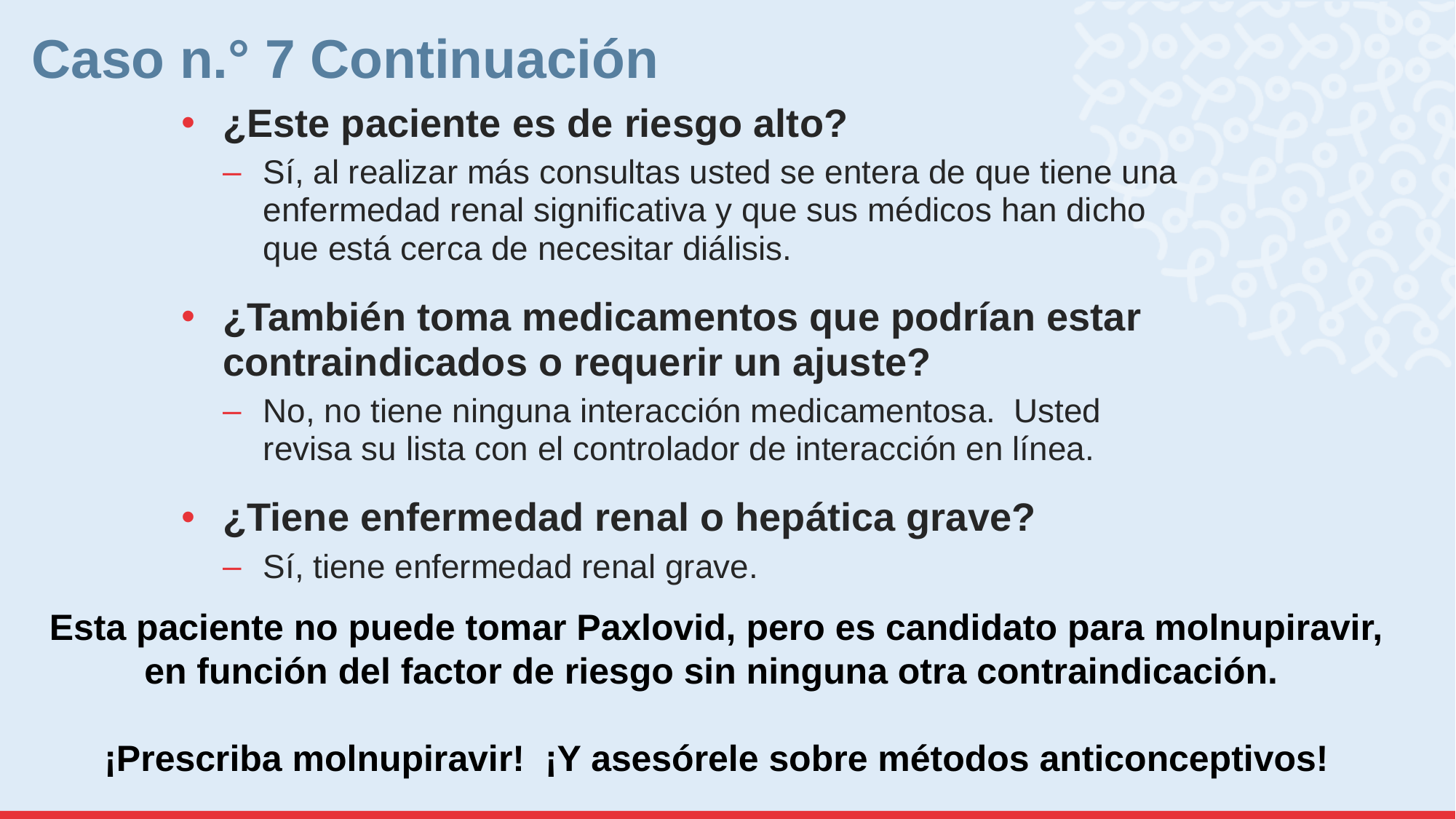

# Caso n.° 7 Continuación
¿Este paciente es de riesgo alto?
Sí, al realizar más consultas usted se entera de que tiene una enfermedad renal significativa y que sus médicos han dicho que está cerca de necesitar diálisis.
¿También toma medicamentos que podrían estar contraindicados o requerir un ajuste?
No, no tiene ninguna interacción medicamentosa.  Usted revisa su lista con el controlador de interacción en línea.
¿Tiene enfermedad renal o hepática grave?
Sí, tiene enfermedad renal grave.

Esta paciente no puede tomar Paxlovid, pero es candidato para molnupiravir, en función del factor de riesgo sin ninguna otra contraindicación.

¡Prescriba molnupiravir!  ¡Y asesórele sobre métodos anticonceptivos!